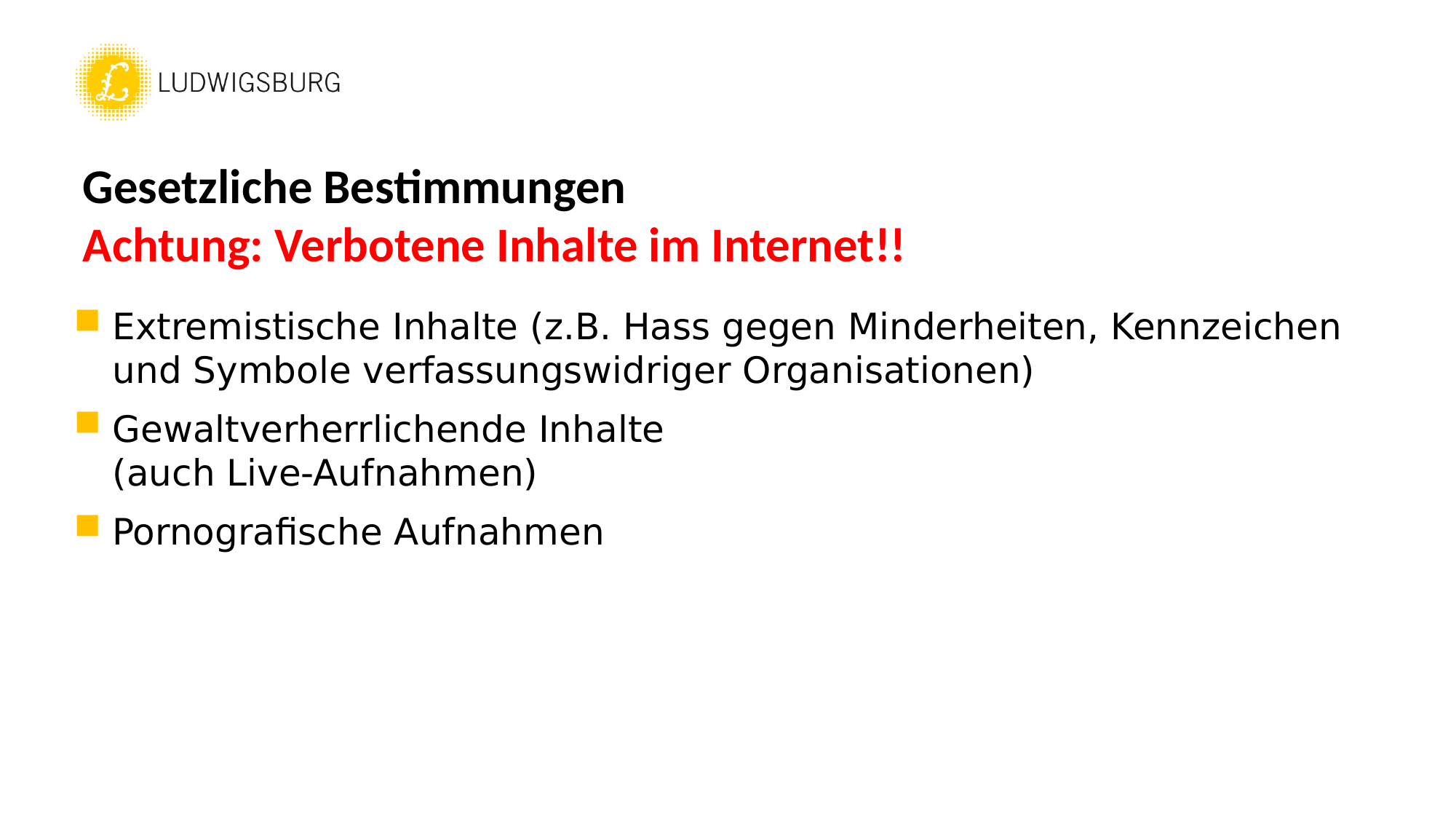

# Gesetzliche Bestimmungen Achtung: Verbotene Inhalte im Internet!!
Extremistische Inhalte (z.B. Hass gegen Minderheiten, Kennzeichen und Symbole verfassungswidriger Organisationen)
Gewaltverherrlichende Inhalte
(auch Live-Aufnahmen)
Pornografische Aufnahmen